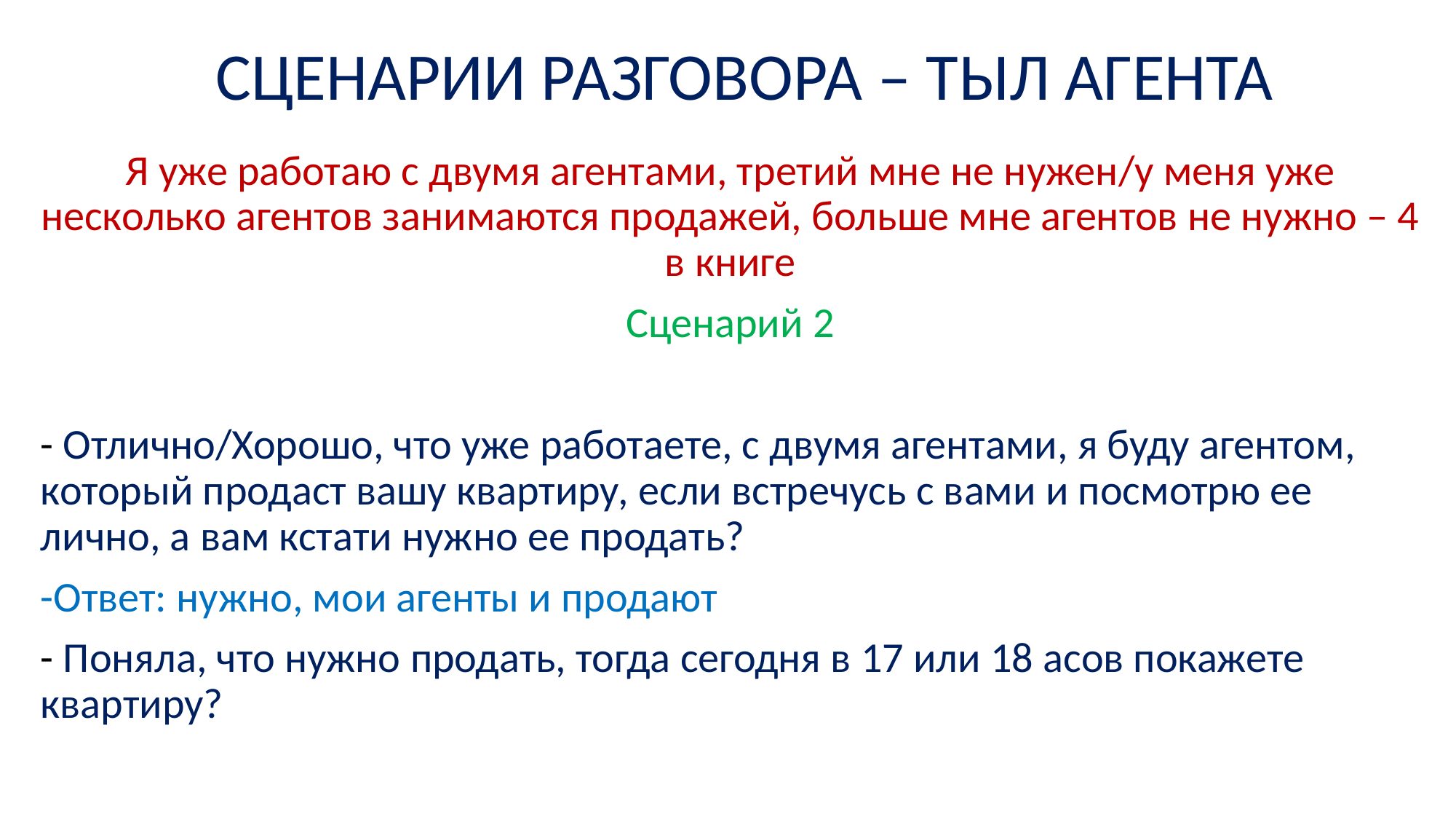

# СЦЕНАРИИ РАЗГОВОРА – ТЫЛ АГЕНТА
Я уже работаю с двумя агентами, третий мне не нужен/у меня уже несколько агентов занимаются продажей, больше мне агентов не нужно – 4 в книге
Сценарий 2

- Отлично/Хорошо, что уже работаете, с двумя агентами, я буду агентом, который продаст вашу квартиру, если встречусь с вами и посмотрю ее лично, а вам кстати нужно ее продать?
-Ответ: нужно, мои агенты и продают
- Поняла, что нужно продать, тогда сегодня в 17 или 18 асов покажете квартиру?